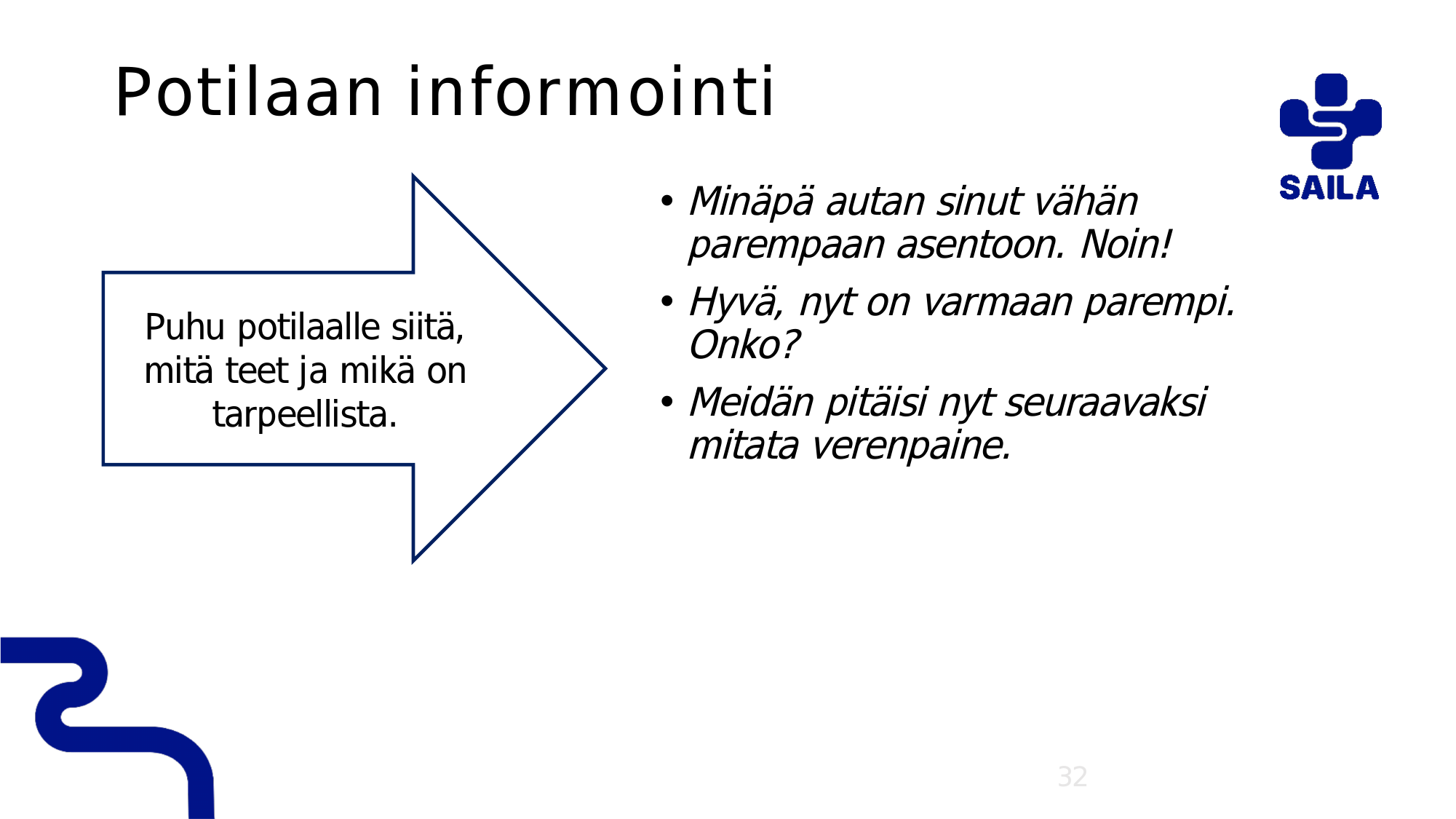

# Potilaan informointi
Minäpä autan sinut vähän parempaan asentoon. Noin!
Hyvä, nyt on varmaan parempi. Onko?
Meidän pitäisi nyt seuraavaksi mitata verenpaine.

Puhu potilaalle siitä, mitä teet ja mikä on tarpeellista.